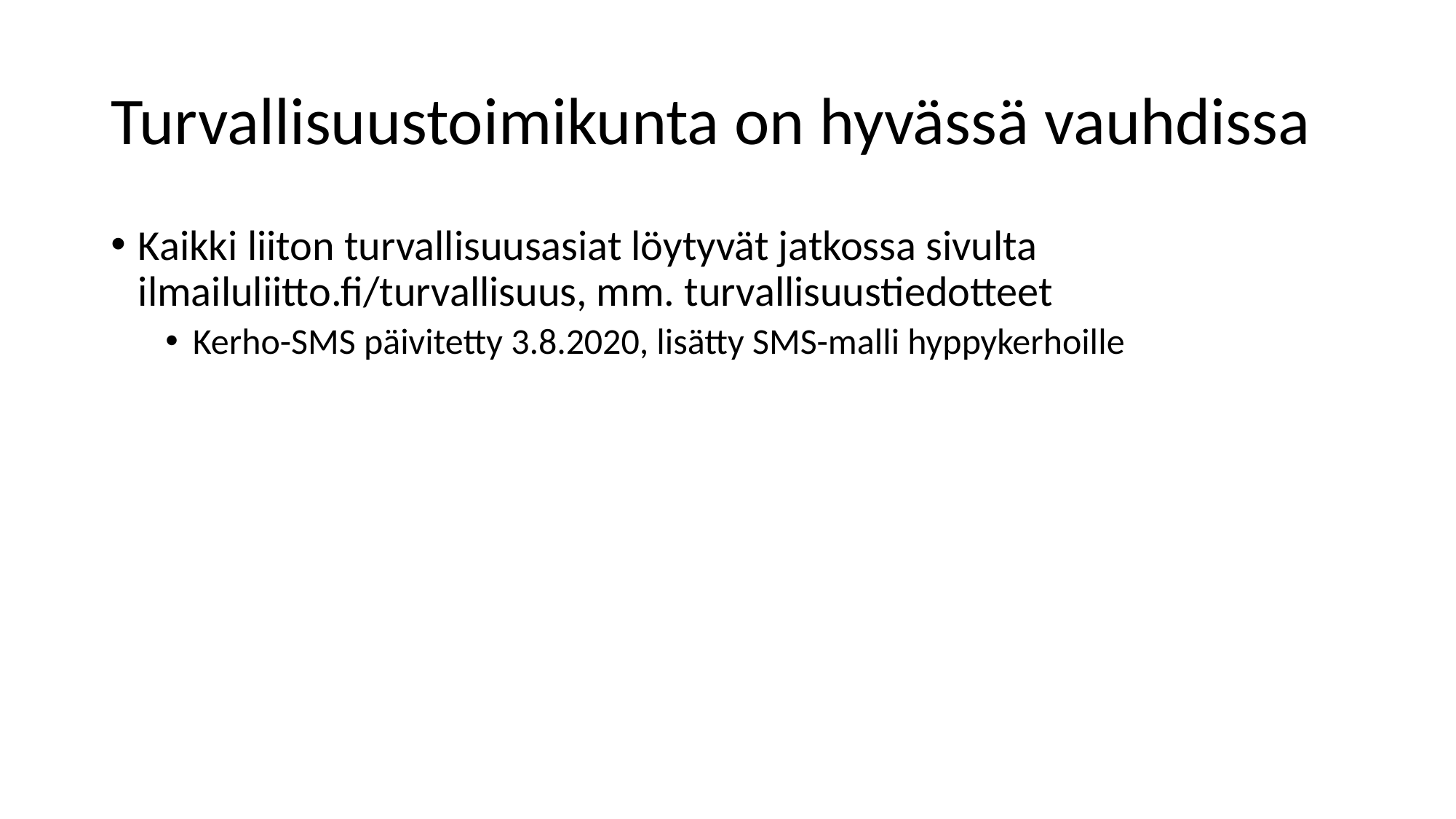

# Turvallisuustoimikunta on hyvässä vauhdissa
Kaikki liiton turvallisuusasiat löytyvät jatkossa sivulta ilmailuliitto.fi/turvallisuus, mm. turvallisuustiedotteet
Kerho-SMS päivitetty 3.8.2020, lisätty SMS-malli hyppykerhoille